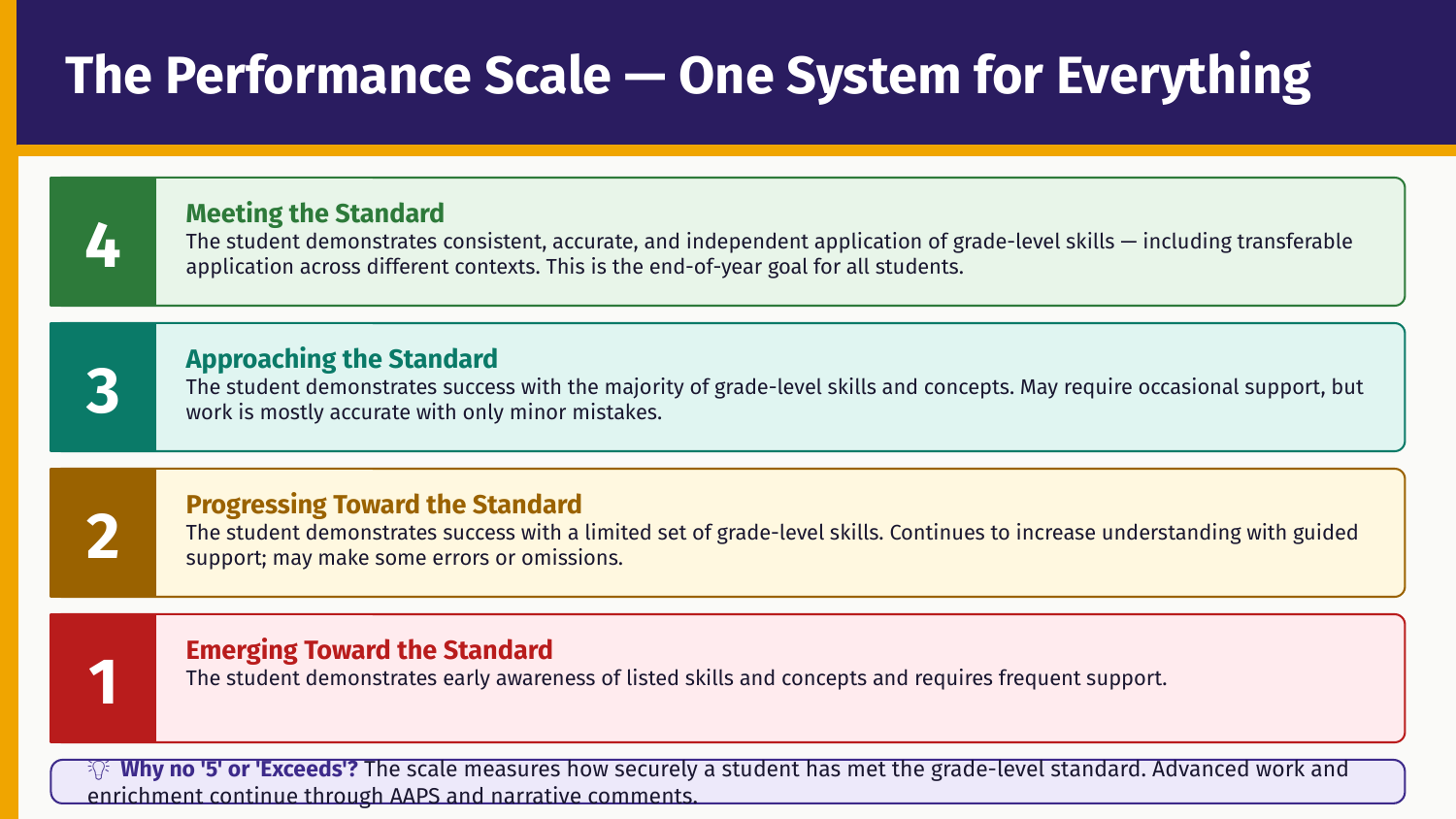

The Performance Scale — One System for Everything

4
Meeting the Standard
The student demonstrates consistent, accurate, and independent application of grade-level skills — including transferable application across different contexts. This is the end-of-year goal for all students.

3
Approaching the Standard
The student demonstrates success with the majority of grade-level skills and concepts. May require occasional support, but work is mostly accurate with only minor mistakes.

2
Progressing Toward the Standard
The student demonstrates success with a limited set of grade-level skills. Continues to increase understanding with guided support; may make some errors or omissions.

1
Emerging Toward the Standard
The student demonstrates early awareness of listed skills and concepts and requires frequent support.

💡  Why no '5' or 'Exceeds'? The scale measures how securely a student has met the grade-level standard. Advanced work and enrichment continue through AAPS and narrative comments.